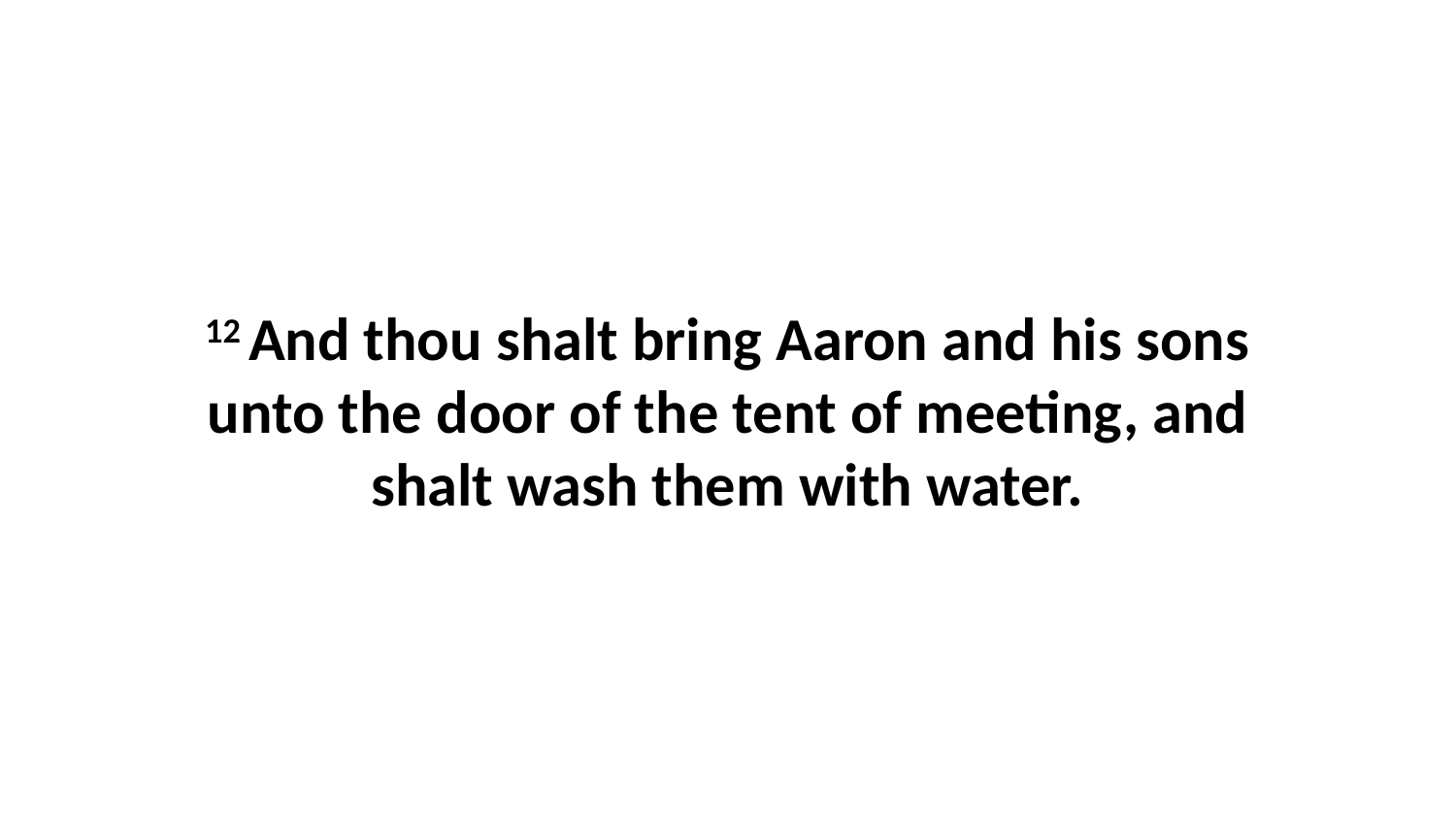

12 And thou shalt bring Aaron and his sons unto the door of the tent of meeting, and shalt wash them with water.